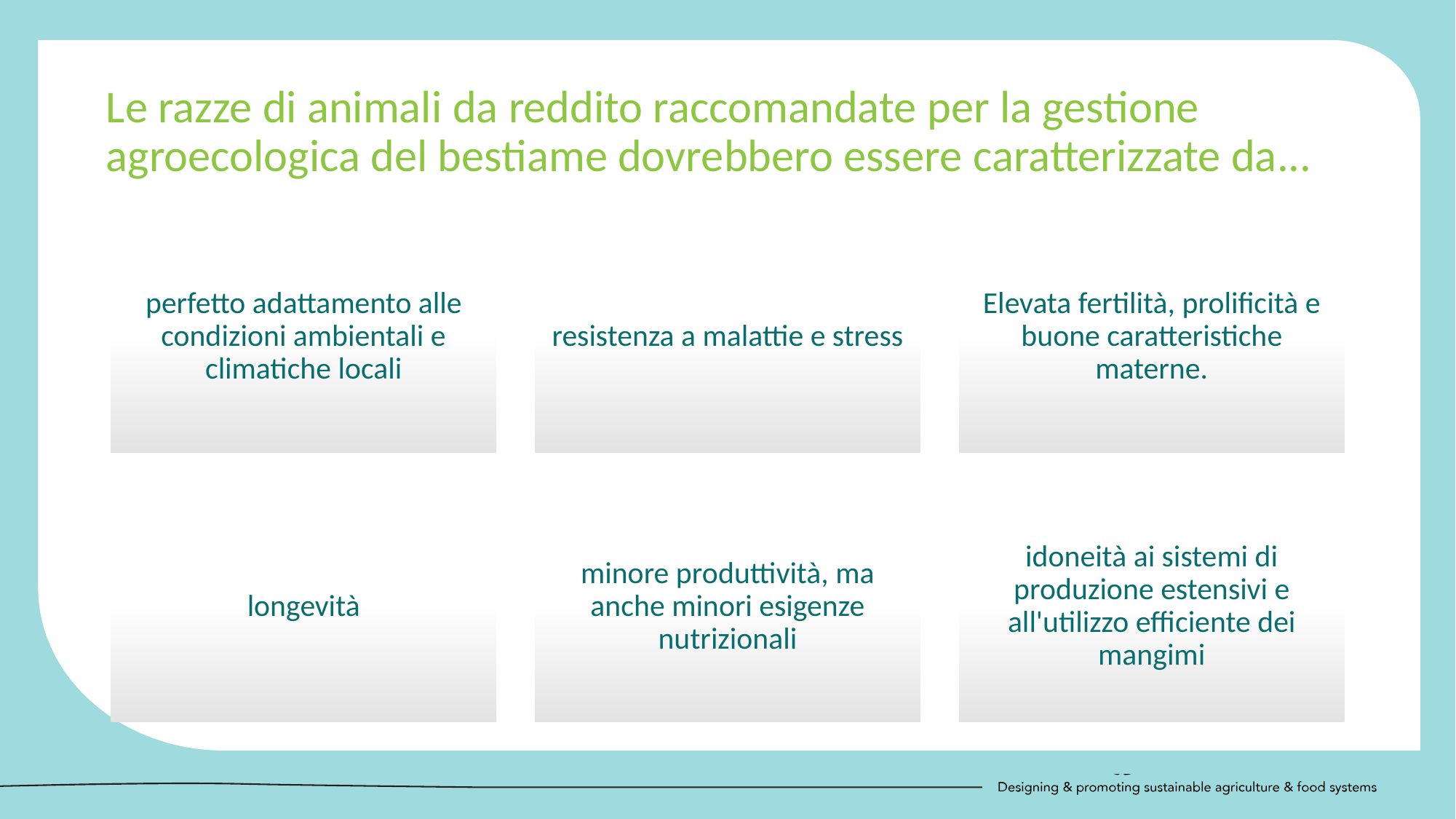

Le razze di animali da reddito raccomandate per la gestione agroecologica del bestiame dovrebbero essere caratterizzate da...

perfetto adattamento alle condizioni ambientali e climatiche locali
resistenza a malattie e stress
Elevata fertilità, prolificità e buone caratteristiche materne.
longevità
minore produttività, ma anche minori esigenze nutrizionali
idoneità ai sistemi di produzione estensivi e all'utilizzo efficiente dei mangimi